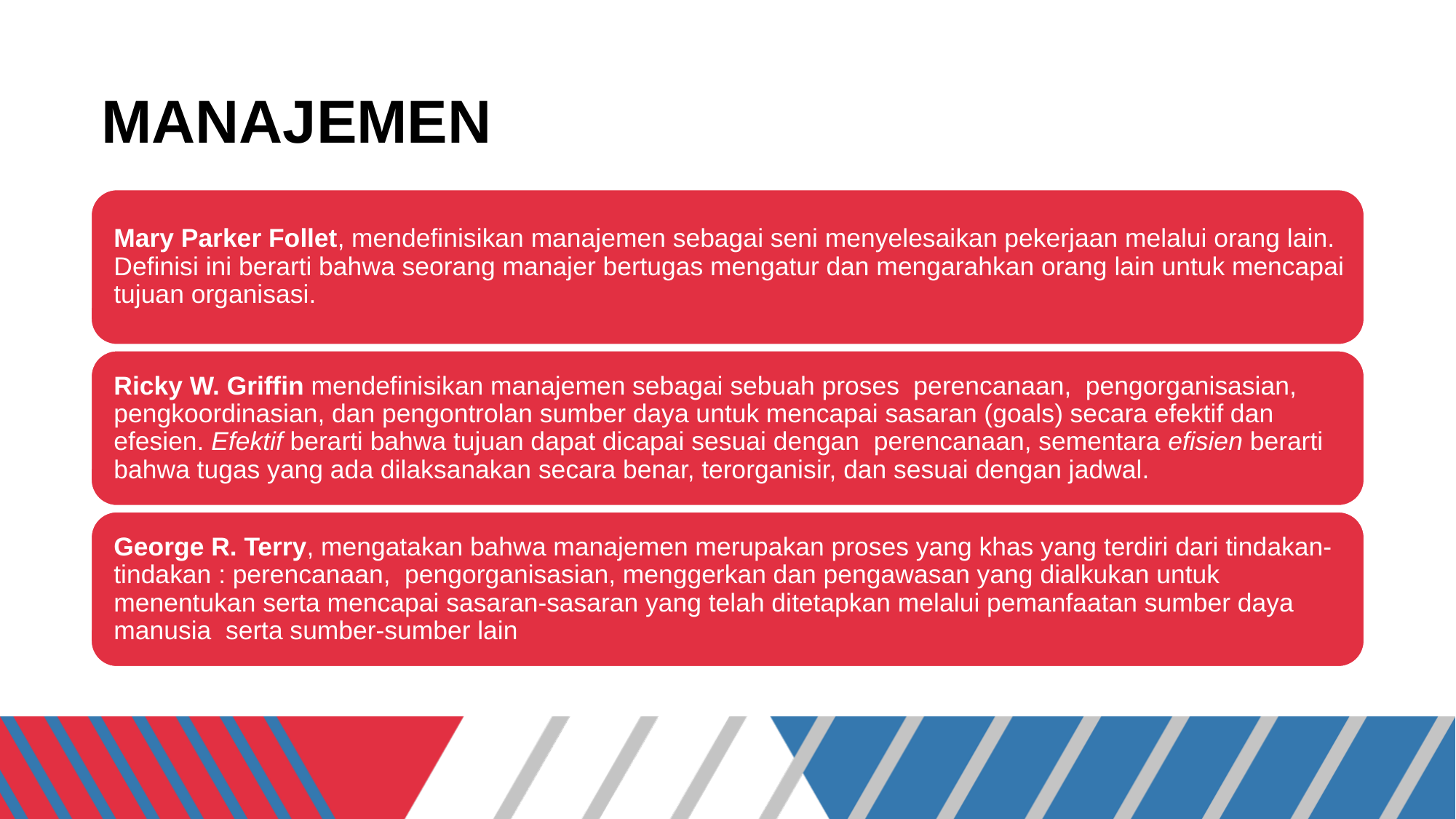

# MANAJEMEN
Mary Parker Follet, mendefinisikan manajemen sebagai seni menyelesaikan pekerjaan melalui orang lain. Definisi ini berarti bahwa seorang manajer bertugas mengatur dan mengarahkan orang lain untuk mencapai tujuan organisasi.
Ricky W. Griffin mendefinisikan manajemen sebagai sebuah proses  perencanaan,  pengorganisasian, pengkoordinasian, dan pengontrolan sumber daya untuk mencapai sasaran (goals) secara efektif dan efesien. Efektif berarti bahwa tujuan dapat dicapai sesuai dengan  perencanaan, sementara efisien berarti bahwa tugas yang ada dilaksanakan secara benar, terorganisir, dan sesuai dengan jadwal.
George R. Terry, mengatakan bahwa manajemen merupakan proses yang khas yang terdiri dari tindakan-tindakan : perencanaan,  pengorganisasian, menggerkan dan pengawasan yang dialkukan untuk menentukan serta mencapai sasaran-sasaran yang telah ditetapkan melalui pemanfaatan sumber daya manusia  serta sumber-sumber lain